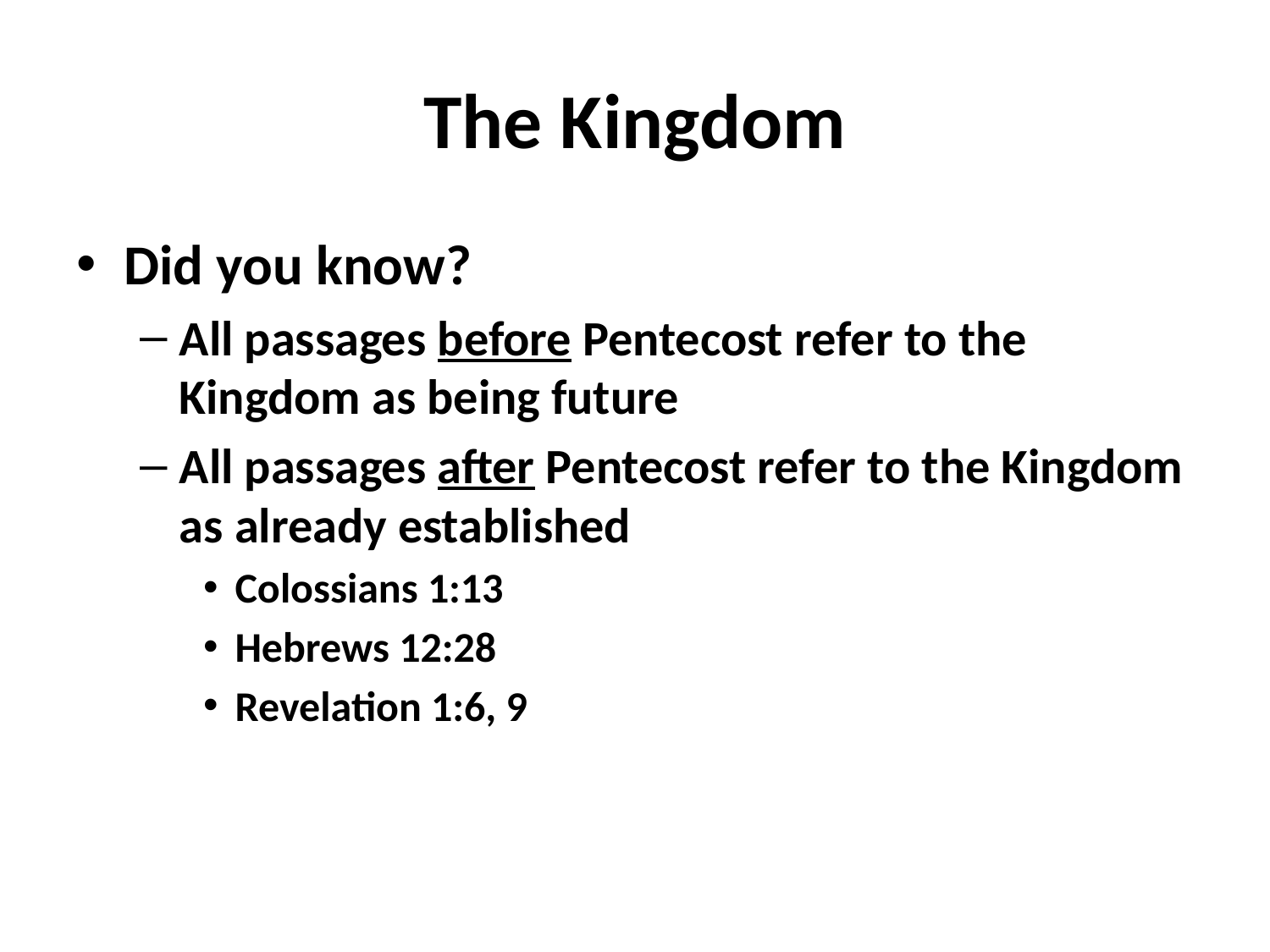

# The Kingdom
Did you know?
All passages before Pentecost refer to the Kingdom as being future
All passages after Pentecost refer to the Kingdom as already established
Colossians 1:13
Hebrews 12:28
Revelation 1:6, 9